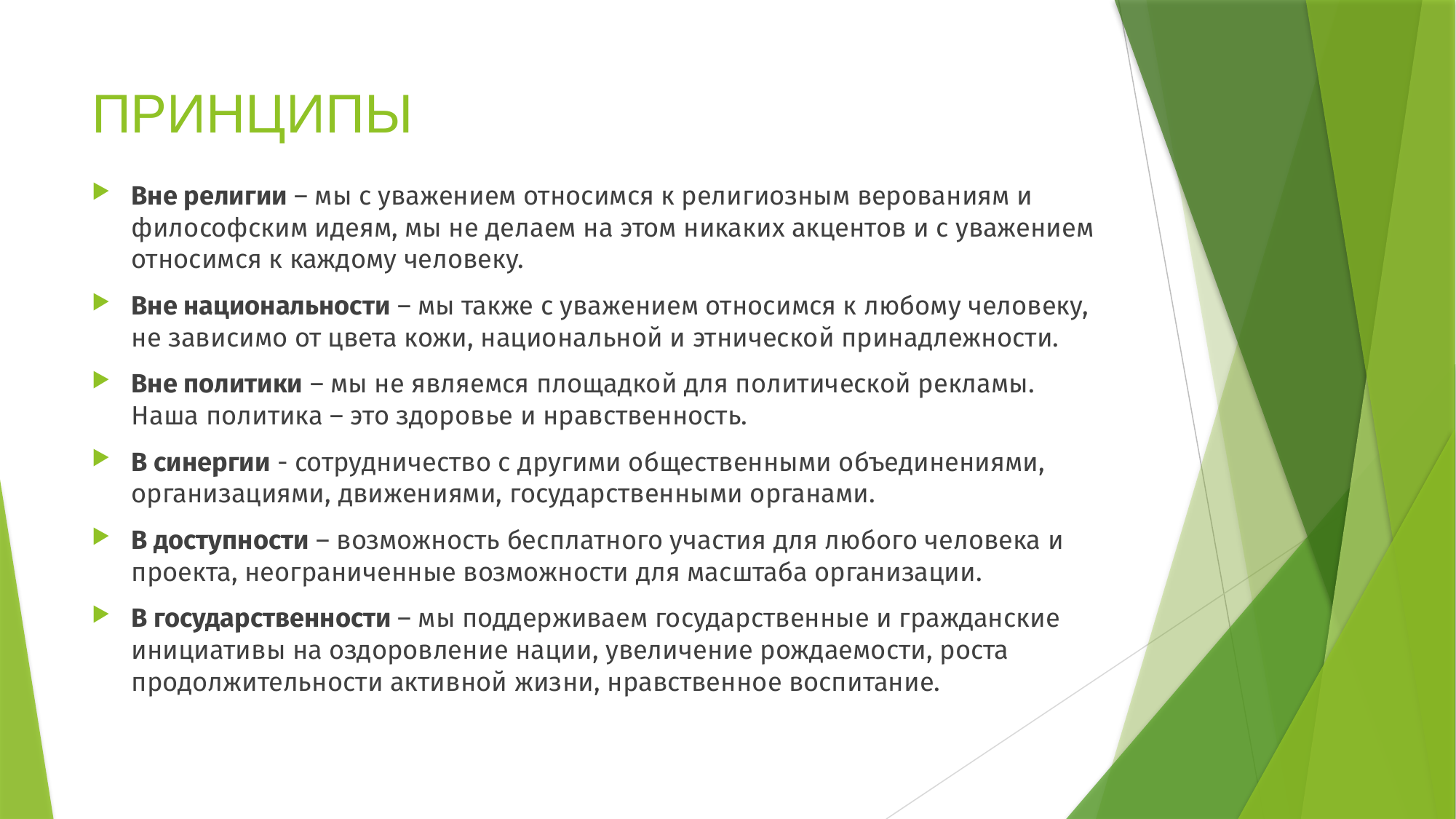

# ПРИНЦИПЫ
Вне религии – мы с уважением относимся к религиозным верованиям и философским идеям, мы не делаем на этом никаких акцентов и с уважением относимся к каждому человеку.
Вне национальности – мы также с уважением относимся к любому человеку, не зависимо от цвета кожи, национальной и этнической принадлежности.
Вне политики – мы не являемся площадкой для политической рекламы. Наша политика – это здоровье и нравственность.
В синергии - сотрудничество с другими общественными объединениями, организациями, движениями, государственными органами.
В доступности – возможность бесплатного участия для любого человека и проекта, неограниченные возможности для масштаба организации.
В государственности – мы поддерживаем государственные и гражданские инициативы на оздоровление нации, увеличение рождаемости, роста продолжительности активной жизни, нравственное воспитание.